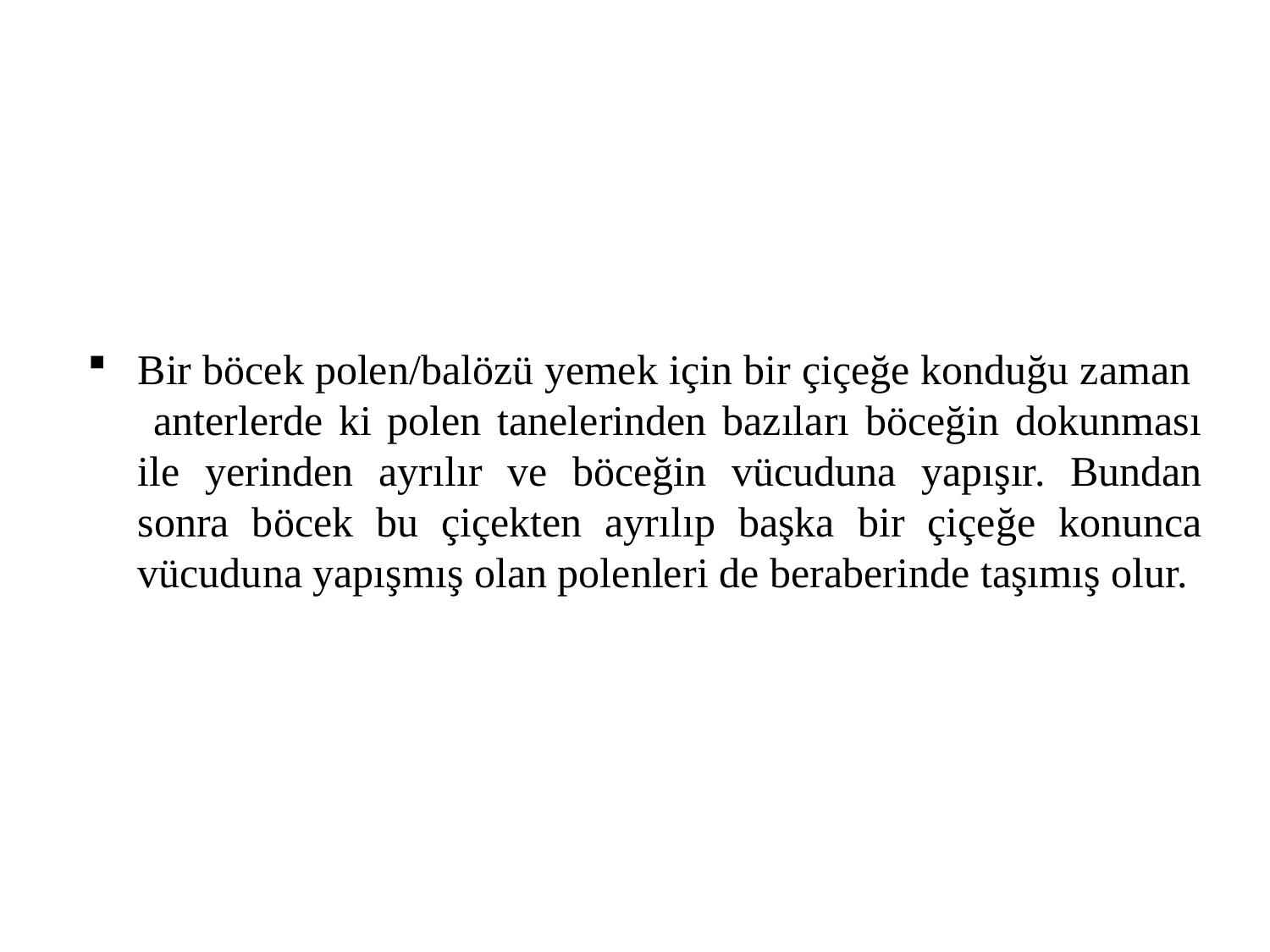

Bir böcek polen/balözü yemek için bir çiçeğe konduğu zaman   anterlerde ki polen tanelerinden bazıları böceğin dokunması ile yerinden ayrılır ve böceğin vücuduna yapışır. Bundan sonra böcek bu çiçekten ayrılıp başka bir çiçeğe konunca vücuduna yapışmış olan polenleri de beraberinde taşımış olur.